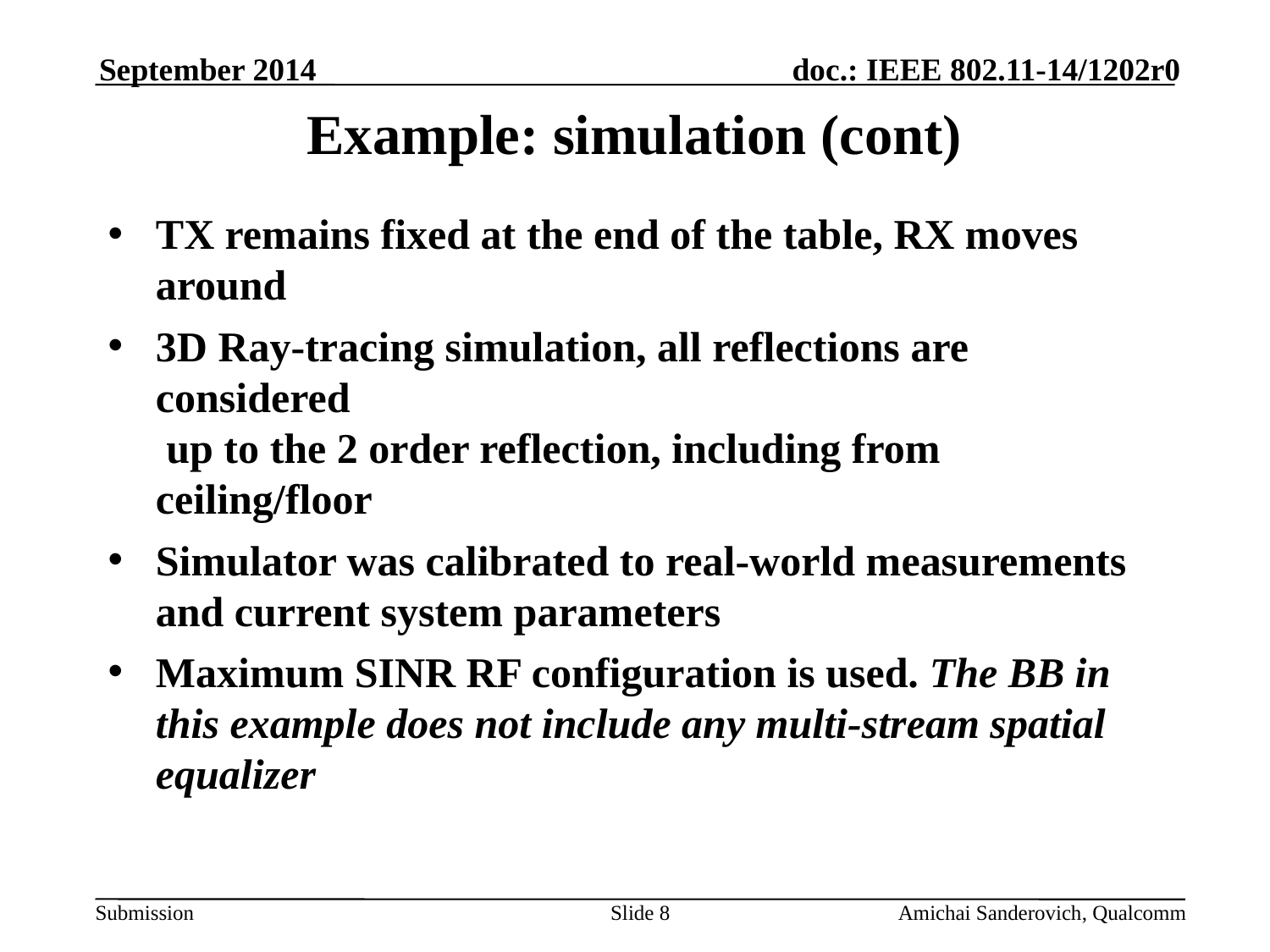

September 2014
# Example: simulation (cont)
TX remains fixed at the end of the table, RX moves around
3D Ray-tracing simulation, all reflections are considered
 up to the 2 order reflection, including from ceiling/floor
Simulator was calibrated to real-world measurements and current system parameters
Maximum SINR RF configuration is used. The BB in this example does not include any multi-stream spatial equalizer

Slide 8
Amichai Sanderovich, Qualcomm